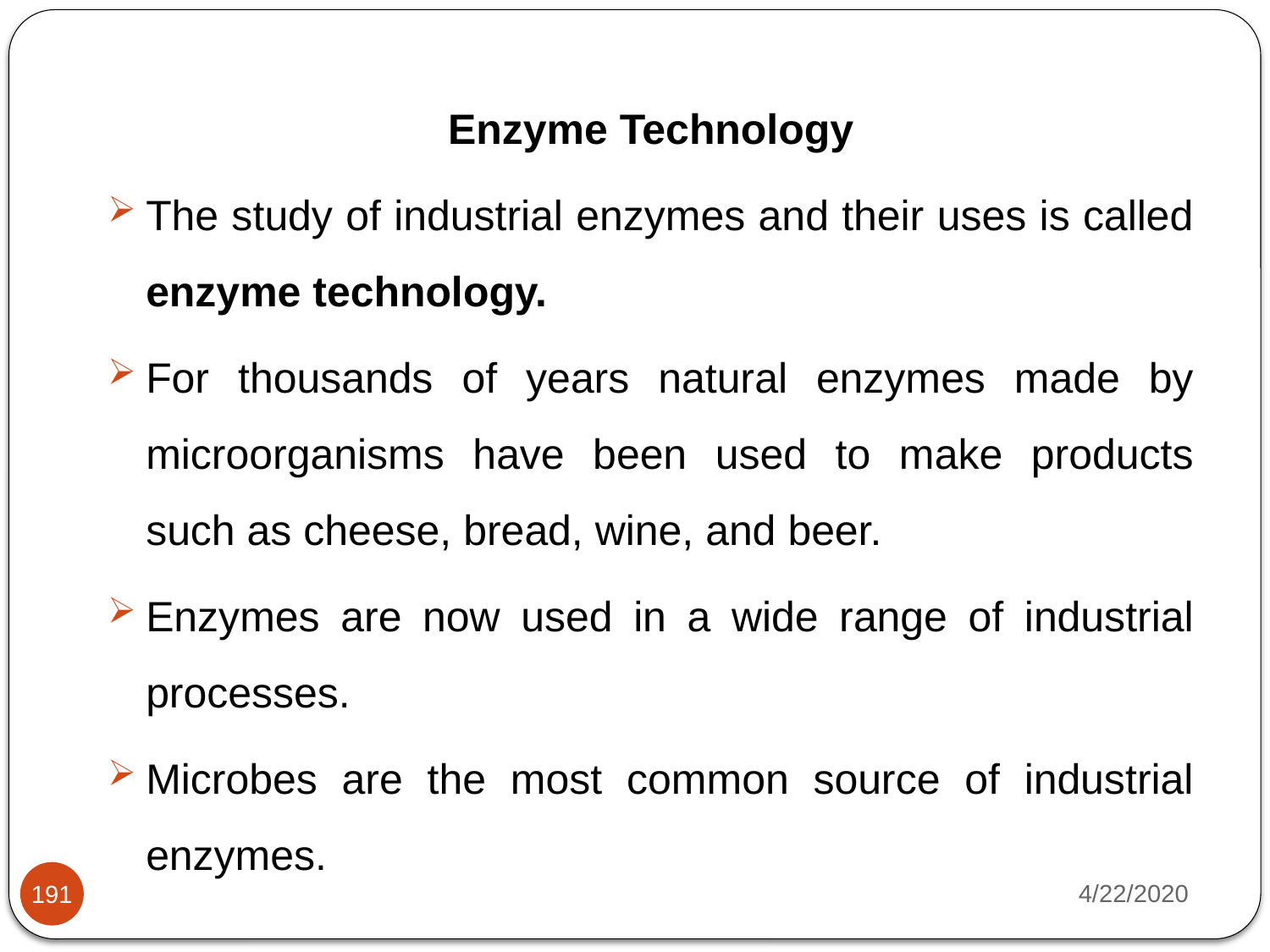

Enzyme Technology
The study of industrial enzymes and their uses is called enzyme technology.
For thousands of years natural enzymes made by microorganisms have been used to make products such as cheese, bread, wine, and beer.
Enzymes are now used in a wide range of industrial processes.
Microbes are the most common source of industrial enzymes.

4/22/2020
191